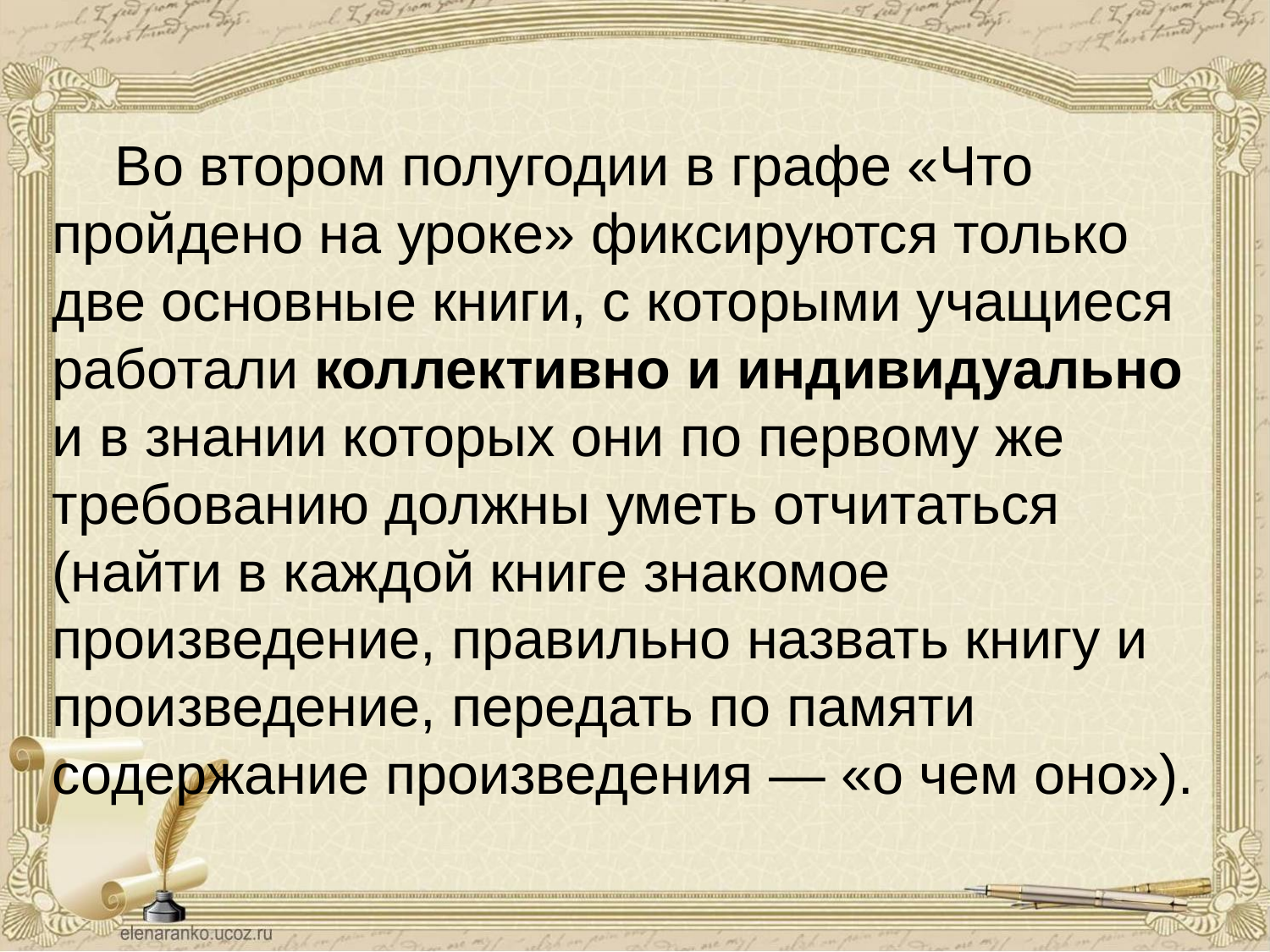

Во втором полугодии в графе «Что пройдено на уроке» фиксируются только две основные книги, с которыми учащиеся работали коллективно и индивидуально и в знании которых они по первому же требованию должны уметь отчитаться (найти в каждой книге знакомое произведение, правильно назвать книгу и произведение, передать по памяти содержание произведения — «о чем оно»).